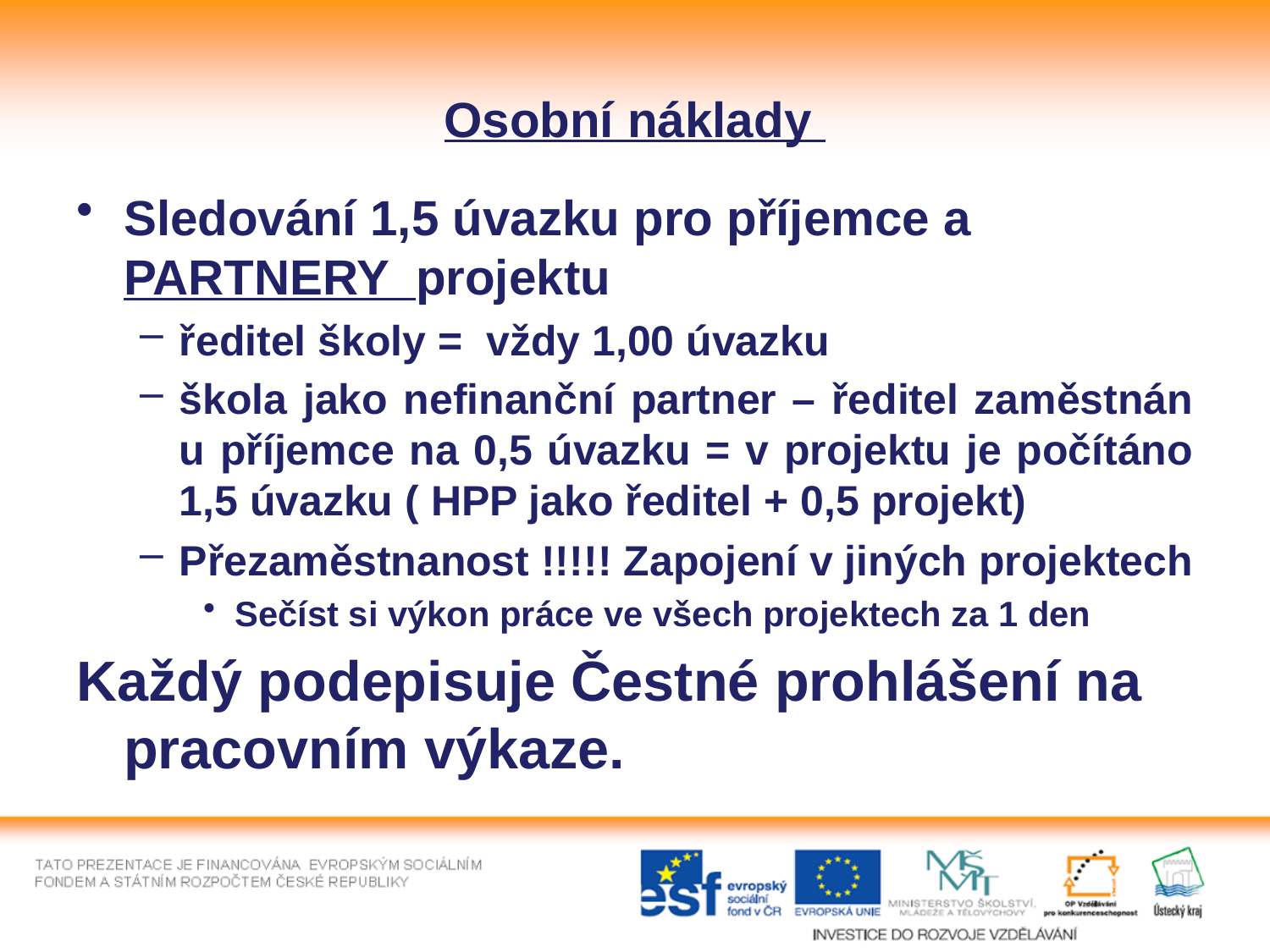

# Osobní náklady
Sledování 1,5 úvazku pro příjemce a PARTNERY  projektu
ředitel školy =  vždy 1,00 úvazku
škola jako nefinanční partner – ředitel zaměstnán u příjemce na 0,5 úvazku = v projektu je počítáno 1,5 úvazku ( HPP jako ředitel + 0,5 projekt)
Přezaměstnanost !!!!! Zapojení v jiných projektech
Sečíst si výkon práce ve všech projektech za 1 den
Každý podepisuje Čestné prohlášení na pracovním výkaze.